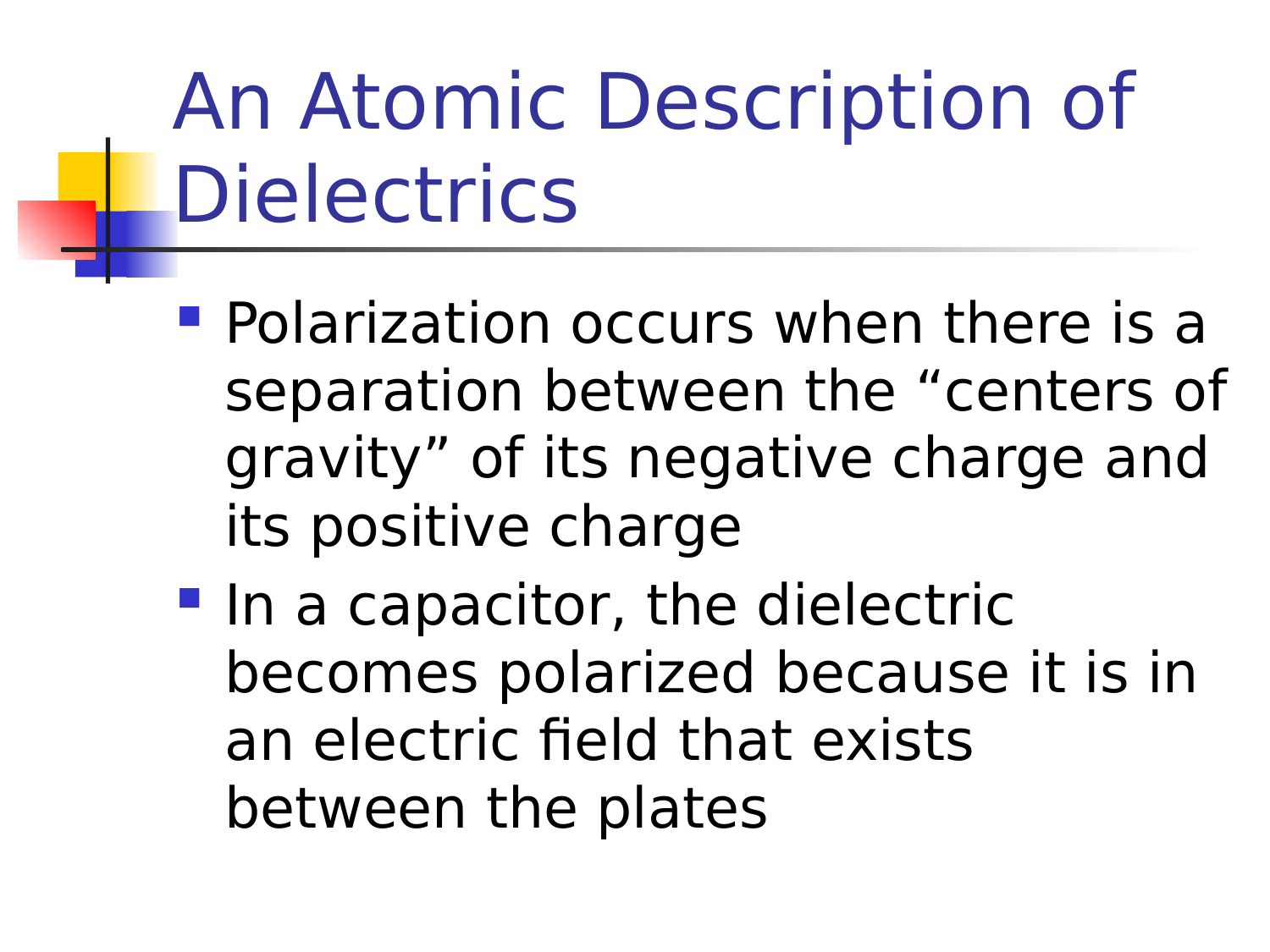

# An Atomic Description of Dielectrics
Polarization occurs when there is a separation between the “centers of gravity” of its negative charge and its positive charge
In a capacitor, the dielectric becomes polarized because it is in an electric field that exists between the plates